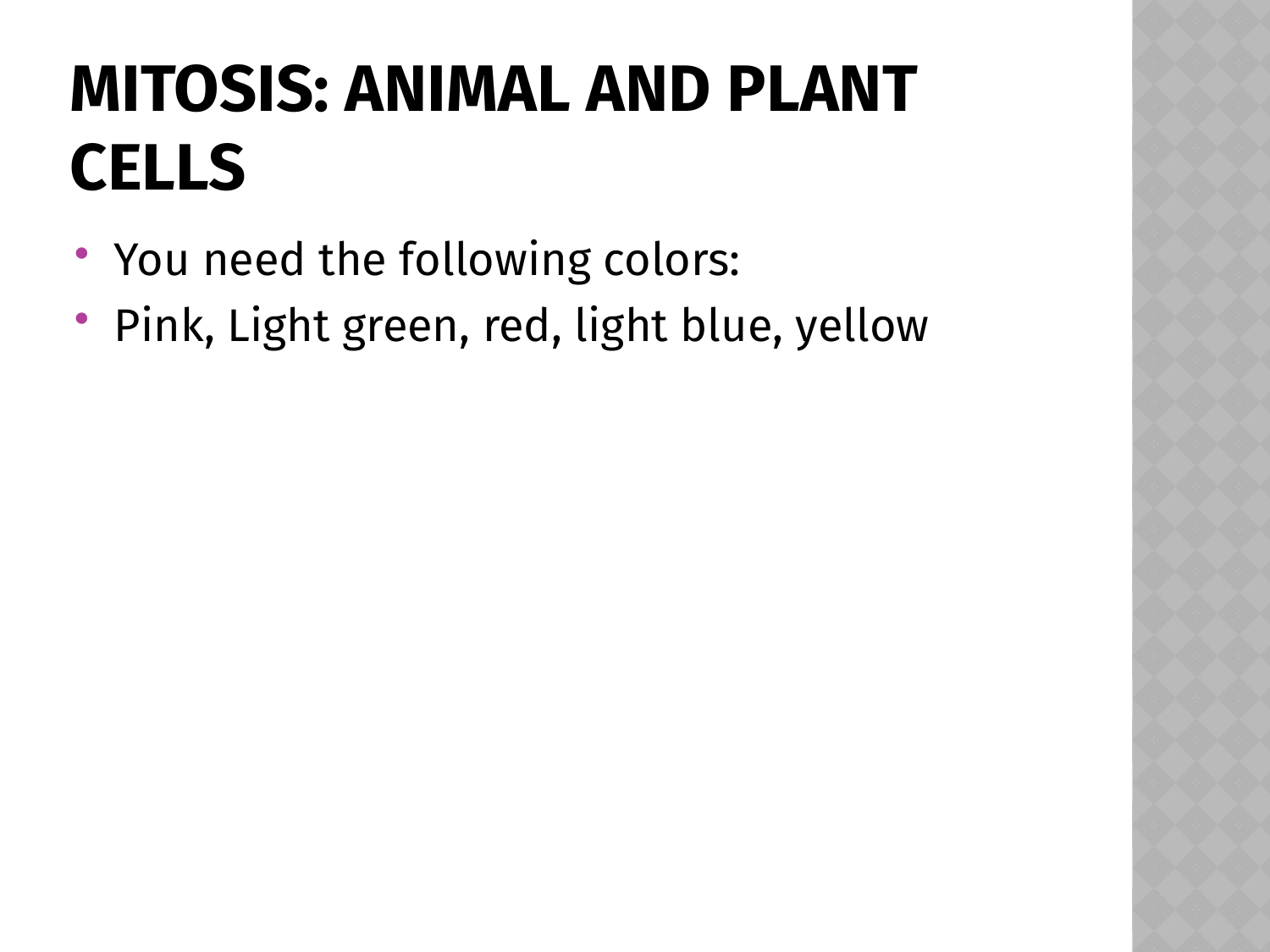

# Mitosis: animal and plant cells
You need the following colors:
Pink, Light green, red, light blue, yellow